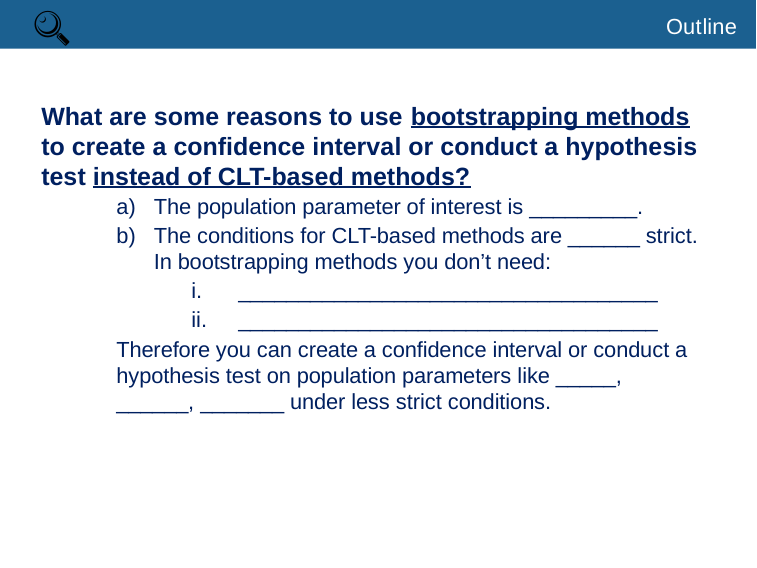

🔍
# Outline
What are some reasons to use bootstrapping methods to create a confidence interval or conduct a hypothesis test instead of CLT-based methods?
The population parameter of interest is _________.
The conditions for CLT-based methods are ______ strict. In bootstrapping methods you don’t need:
___________________________________
___________________________________
Therefore you can create a confidence interval or conduct a hypothesis test on population parameters like _____, ______, _______ under less strict conditions.